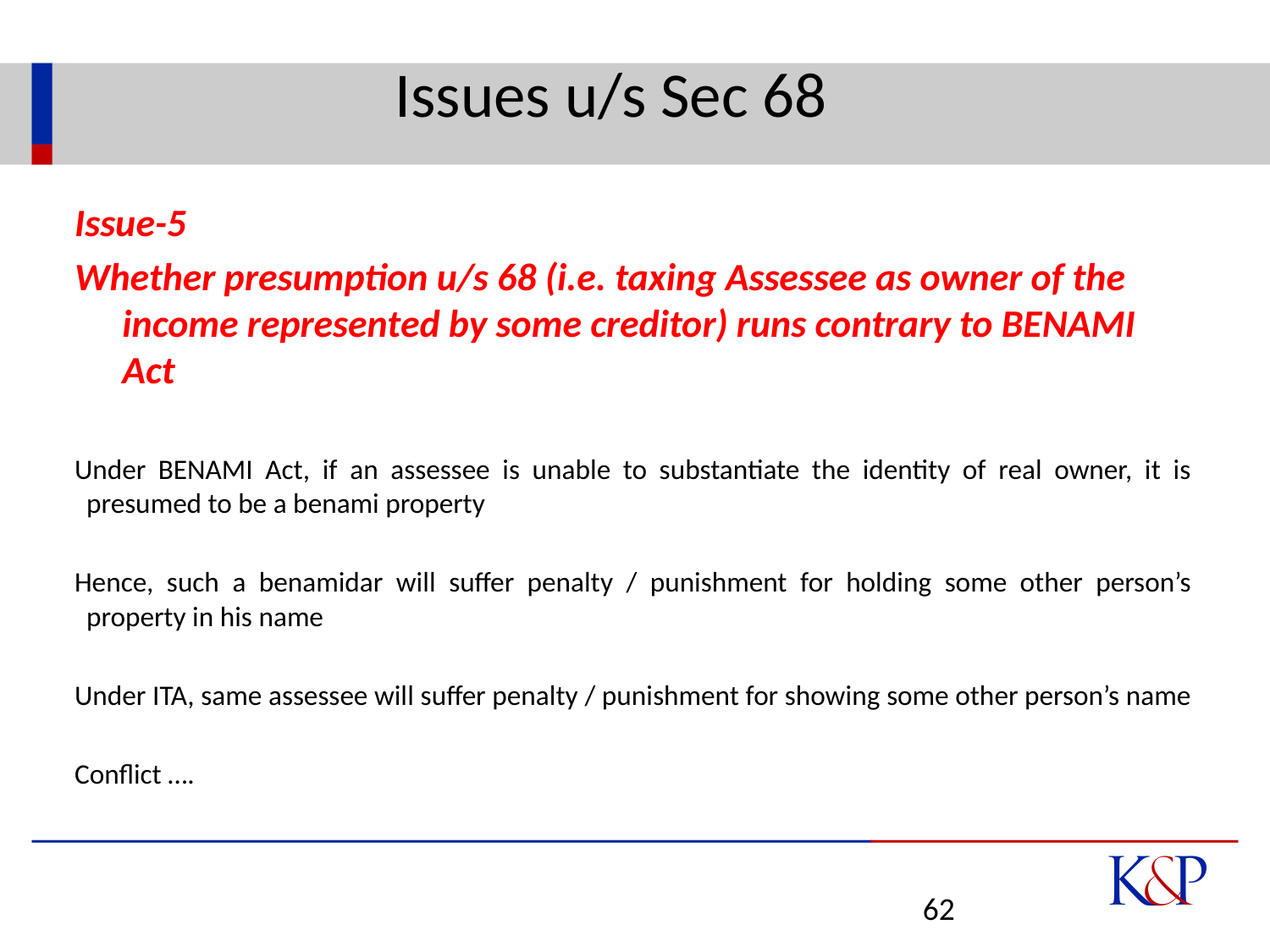

# Issues u/s Sec 68
Issue-5
Whether presumption u/s 68 (i.e. taxing Assessee as owner of the income represented by some creditor) runs contrary to BENAMI Act

Under BENAMI Act, if an assessee is unable to substantiate the identity of real owner, it is presumed to be a benami property

Hence, such a benamidar will suffer penalty / punishment for holding some other person’s property in his name

Under ITA, same assessee will suffer penalty / punishment for showing some other person’s name

Conflict ….
62